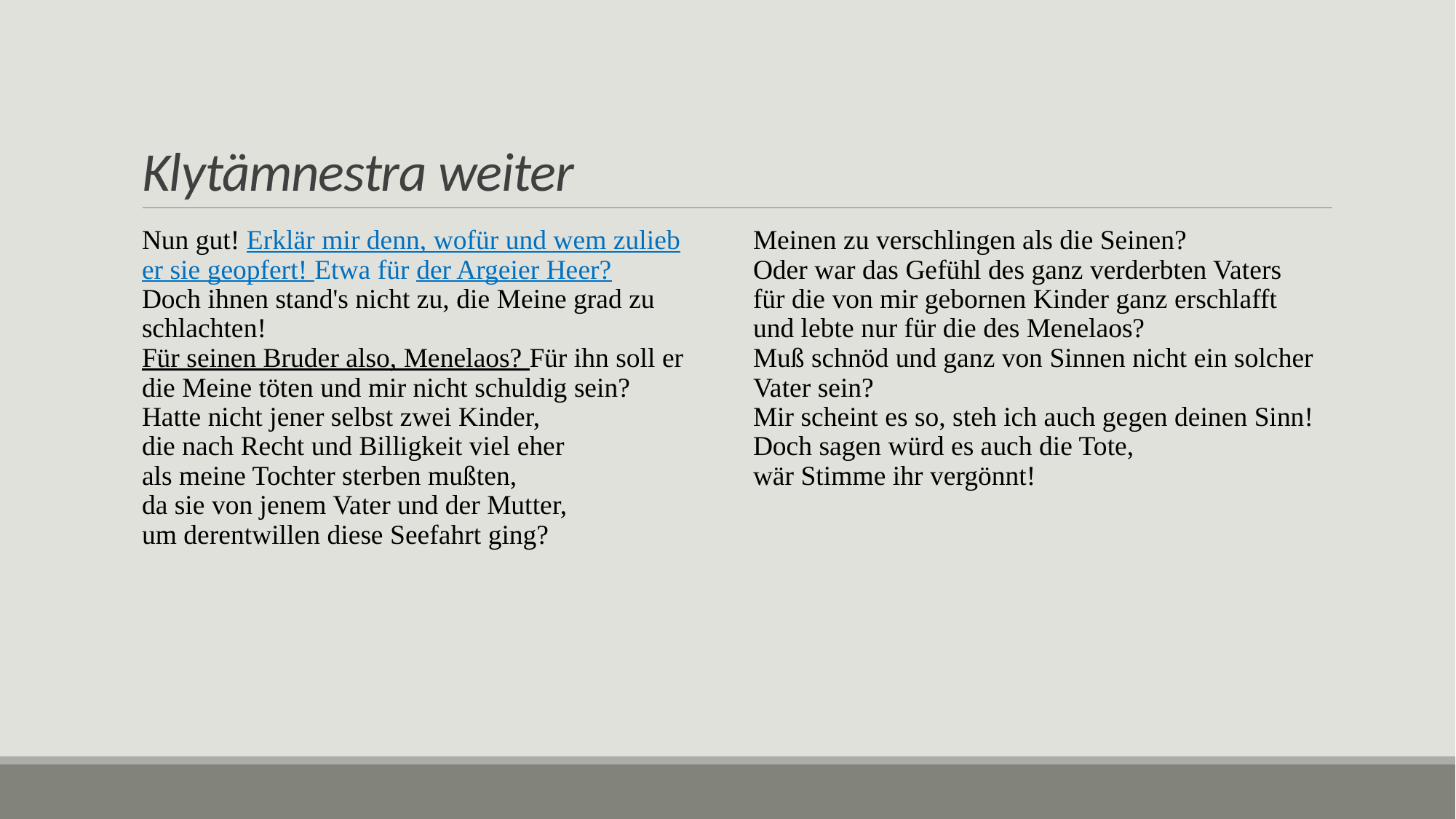

# Klytämnestra weiter
Nun gut! Erklär mir denn, wofür und wem zulieb
er sie geopfert! Etwa für der Argeier Heer?
Doch ihnen stand's nicht zu, die Meine grad zu schlachten!
Für seinen Bruder also, Menelaos? Für ihn soll er
die Meine töten und mir nicht schuldig sein?
Hatte nicht jener selbst zwei Kinder,
die nach Recht und Billigkeit viel eher
als meine Tochter sterben mußten,
da sie von jenem Vater und der Mutter,
um derentwillen diese Seefahrt ging?
Meinen zu verschlingen als die Seinen?
Oder war das Gefühl des ganz verderbten Vaters
für die von mir gebornen Kinder ganz erschlafft
und lebte nur für die des Menelaos?
Muß schnöd und ganz von Sinnen nicht ein solcher Vater sein?
Mir scheint es so, steh ich auch gegen deinen Sinn!
Doch sagen würd es auch die Tote,
wär Stimme ihr vergönnt!